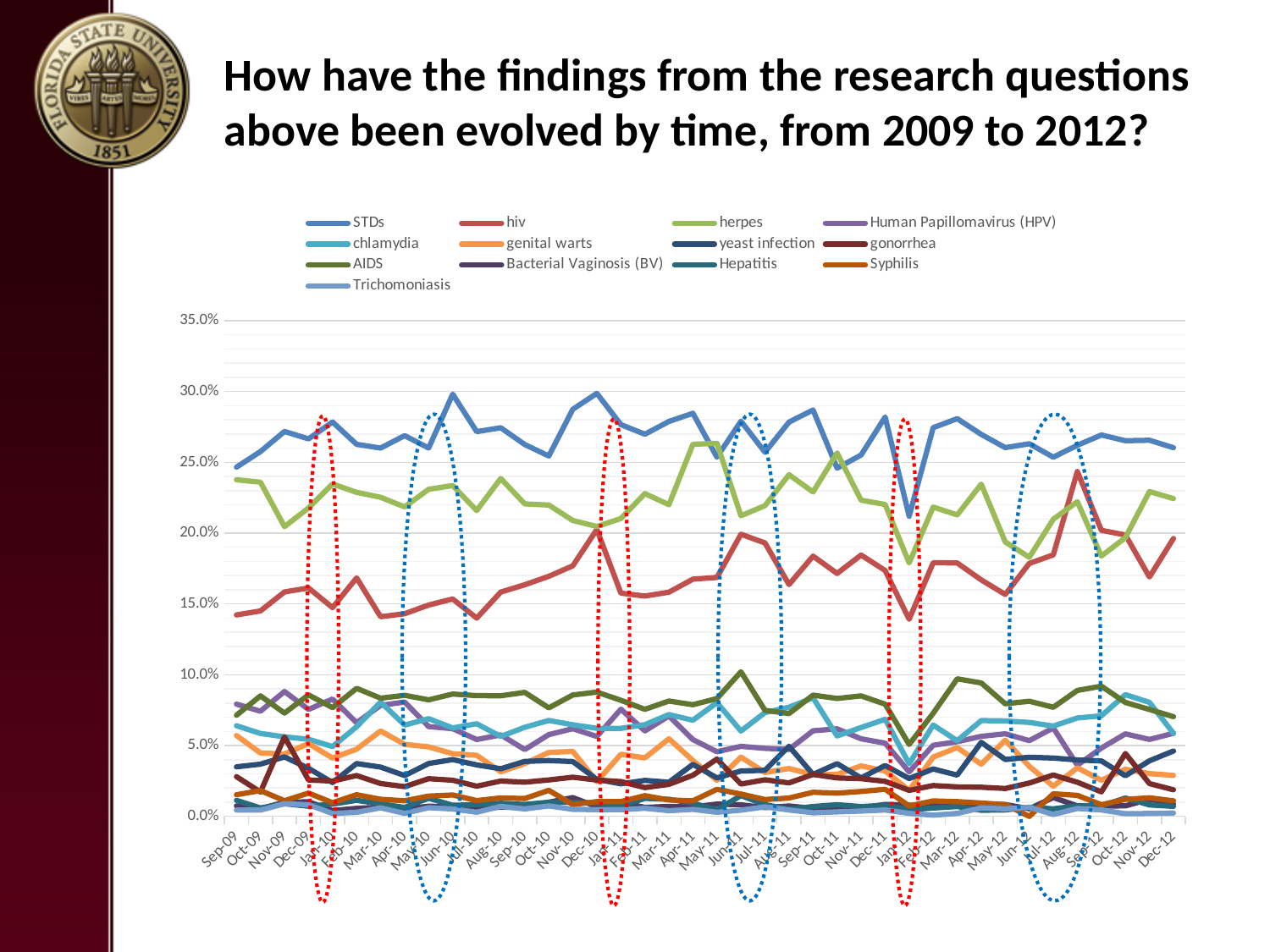

# How have the findings from the research questions above been evolved by time, from 2009 to 2012?

### Chart

| Category | STDs | hiv | herpes | Human Papillomavirus (HPV) | chlamydia | genital warts | yeast infection | gonorrhea | AIDS | Bacterial Vaginosis (BV) | Hepatitis | Syphilis | Trichomoniasis |
|---|---|---|---|---|---|---|---|---|---|---|---|---|---|
| 40057 | 0.24655511811023623 | 0.1422244094488189 | 0.23769685039370078 | 0.07923228346456693 | 0.0639763779527559 | 0.05708661417322835 | 0.034940944881889764 | 0.028051181102362203 | 0.07135826771653543 | 0.0073818897637795275 | 0.011318897637795276 | 0.015255905511811024 | 0.0044291338582677165 |
| 40087 | 0.2576204523107178 | 0.14503441494591937 | 0.2359882005899705 | 0.07423795476892822 | 0.058505408062930184 | 0.04473942969518191 | 0.03687315634218289 | 0.01720747295968535 | 0.08505408062930186 | 0.005408062930186824 | 0.0058997050147492625 | 0.018190757128810225 | 0.004424778761061947 |
| 40118 | 0.27177334732423925 | 0.1584470094438615 | 0.20461699895068206 | 0.08814270724029381 | 0.05613850996852046 | 0.04407135362014691 | 0.04197271773347324 | 0.05613850996852046 | 0.07292759706190975 | 0.009968520461699895 | 0.008919202518363064 | 0.011017838405036727 | 0.008919202518363064 |
| 40148 | 0.2665639445300462 | 0.16127375449409348 | 0.21777092963533642 | 0.07550077041602465 | 0.054442732408834106 | 0.05136106831022085 | 0.03389830508474576 | 0.025680534155110426 | 0.08577298407806883 | 0.01027221366204417 | 0.007190549563430919 | 0.016435541859270673 | 0.008217770929635337 |
| 40179 | 0.2784552845528455 | 0.14735772357723578 | 0.2347560975609756 | 0.08282520325203252 | 0.04928861788617886 | 0.041158536585365856 | 0.023882113821138213 | 0.024898373983739838 | 0.07672764227642276 | 0.0040650406504065045 | 0.008638211382113821 | 0.009654471544715448 | 0.0020325203252032522 |
| 40210 | 0.2627118644067797 | 0.16836158192090395 | 0.2288135593220339 | 0.06610169491525424 | 0.06327683615819209 | 0.04745762711864407 | 0.03728813559322034 | 0.0288135593220339 | 0.0903954802259887 | 0.005649717514124294 | 0.011299435028248588 | 0.015254237288135594 | 0.002824858757062147 |
| 40238 | 0.26008344923504867 | 0.14093648585999072 | 0.22531293463143254 | 0.07834955957348169 | 0.08066759388038942 | 0.0602688919796013 | 0.03477051460361613 | 0.023180343069077423 | 0.08344923504867872 | 0.006490496059341678 | 0.00880853036624942 | 0.01205377839592026 | 0.00602688919796013 |
| 40269 | 0.2688679245283019 | 0.1430817610062893 | 0.21855345911949686 | 0.08071278825995808 | 0.06446540880503145 | 0.05083857442348008 | 0.028825995807127882 | 0.020964360587002098 | 0.08542976939203355 | 0.005241090146750524 | 0.006289308176100629 | 0.0110062893081761 | 0.0020964360587002098 |
| 40299 | 0.26009197751660706 | 0.1492079713847726 | 0.23096576392437404 | 0.0633622892181911 | 0.06898313745528871 | 0.04905467552376086 | 0.03730199284619315 | 0.026571282575370465 | 0.08226877874297393 | 0.007153806847215125 | 0.012774655084312723 | 0.01430761369443025 | 0.0061318344404701075 |
| 40330 | 0.29812695109261184 | 0.15348595213319458 | 0.2336108220603538 | 0.06191467221644121 | 0.062434963579604576 | 0.04422476586888657 | 0.040062434963579606 | 0.025494276795005204 | 0.08636836628511967 | 0.006763787721123829 | 0.007804370447450572 | 0.015088449531737774 | 0.005202913631633715 |
| 40360 | 0.27167070217917677 | 0.13995157384987894 | 0.21598062953995156 | 0.05423728813559322 | 0.06537530266343826 | 0.043099273607748186 | 0.03631961259079903 | 0.021307506053268765 | 0.08523002421307506 | 0.005326876513317191 | 0.008232445520581114 | 0.011138014527845037 | 0.0029055690072639223 |
| 40391 | 0.27440347071583515 | 0.15835140997830802 | 0.2386117136659436 | 0.057483731019522775 | 0.05639913232104121 | 0.031453362255965296 | 0.033622559652928416 | 0.024945770065075923 | 0.0851409978308026 | 0.006507592190889371 | 0.009219088937093275 | 0.013015184381778741 | 0.0070498915401301515 |
| 40422 | 0.26257861635220126 | 0.16352201257861634 | 0.22064989517819705 | 0.04716981132075472 | 0.06289308176100629 | 0.037211740041928724 | 0.03878406708595388 | 0.02410901467505241 | 0.08752620545073375 | 0.006289308176100629 | 0.008385744234800839 | 0.012578616352201259 | 0.005241090146750524 |
| 40452 | 0.25445960125918154 | 0.1694648478488982 | 0.21983210912906612 | 0.05771248688352571 | 0.0676810073452256 | 0.04512067156348373 | 0.039349422875131164 | 0.02570828961175236 | 0.07660020986358866 | 0.009968520461699895 | 0.009968520461699895 | 0.018363064008394544 | 0.007345225603357817 |
| 40483 | 0.28745163073521285 | 0.17689331122166943 | 0.208955223880597 | 0.0619126589275843 | 0.06467661691542288 | 0.04588170259812051 | 0.038695411829740185 | 0.027639579878385848 | 0.08568269762299613 | 0.013266998341625208 | 0.009950248756218905 | 0.008291873963515755 | 0.004975124378109453 |
| 40513 | 0.29869451697127936 | 0.20261096605744125 | 0.20469973890339427 | 0.05639686684073107 | 0.062140992167101824 | 0.02454308093994778 | 0.02610966057441253 | 0.025587467362924284 | 0.08772845953002611 | 0.006788511749347258 | 0.009399477806788513 | 0.010443864229765013 | 0.004699738903394256 |
| 40544 | 0.2766179540709812 | 0.15762004175365343 | 0.21033402922755742 | 0.075678496868476 | 0.06210855949895616 | 0.04384133611691023 | 0.022964509394572025 | 0.024530271398747392 | 0.08194154488517745 | 0.009916492693110648 | 0.007306889352818371 | 0.010438413361169102 | 0.004697286012526096 |
| 40575 | 0.2698412698412698 | 0.15555555555555556 | 0.22793650793650794 | 0.06031746031746032 | 0.06476190476190476 | 0.04126984126984127 | 0.025396825396825397 | 0.020317460317460317 | 0.07555555555555556 | 0.006349206349206349 | 0.012698412698412698 | 0.014603174603174604 | 0.005714285714285714 |
| 40603 | 0.27889447236180903 | 0.15829145728643215 | 0.2201005025125628 | 0.07085427135678392 | 0.07185929648241206 | 0.054773869346733665 | 0.024120603015075376 | 0.022613065326633167 | 0.0814070351758794 | 0.007035175879396985 | 0.012060301507537688 | 0.011557788944723618 | 0.004020100502512563 |
| 40634 | 0.2846195949644226 | 0.16748768472906403 | 0.2627257799671593 | 0.054187192118226604 | 0.06787082649151614 | 0.03940886699507389 | 0.03667214012041598 | 0.029009304871373837 | 0.07881773399014778 | 0.006568144499178982 | 0.009304871373836891 | 0.010946907498631636 | 0.0049261083743842365 |
| 40664 | 0.2536106296938186 | 0.1686886192952051 | 0.2634315424610052 | 0.04563835932986713 | 0.0803004043905257 | 0.025418833044482957 | 0.027151935297515885 | 0.040439052570768345 | 0.0831889081455806 | 0.008665511265164644 | 0.00462160600808781 | 0.019064124783362217 | 0.0028885037550548816 |
| 40695 | 0.27904451682953313 | 0.1992399565689468 | 0.21226927252985886 | 0.0494028230184582 | 0.06026058631921824 | 0.041802388707926165 | 0.03203040173724213 | 0.02280130293159609 | 0.10206297502714441 | 0.008143322475570033 | 0.014657980456026058 | 0.015743756786102063 | 0.004343105320304018 |
| 40725 | 0.25709860609189467 | 0.19308208569953536 | 0.21941146102219927 | 0.048012390294269486 | 0.073309241094476 | 0.030975735673722252 | 0.03252452245740836 | 0.02581311306143521 | 0.0748580278781621 | 0.00619514713474445 | 0.008260196179659268 | 0.011874032008260196 | 0.006711409395973154 |
| 40756 | 0.27840269966254216 | 0.16366704161979753 | 0.24128233970753657 | 0.047244094488188976 | 0.07705286839145106 | 0.03374578177727784 | 0.049493813273340834 | 0.023622047244094488 | 0.07255343082114736 | 0.007311586051743532 | 0.005061867266591676 | 0.012935883014623173 | 0.0044994375703037125 |
| 40787 | 0.28697293895531784 | 0.18376337319068597 | 0.2290748898678414 | 0.06041535556954059 | 0.08370044052863436 | 0.02957835116425425 | 0.02957835116425425 | 0.02957835116425425 | 0.08558842039018251 | 0.005663939584644431 | 0.006922592825676526 | 0.016991818753933293 | 0.0025173064820641915 |
| 40817 | 0.2459016393442623 | 0.17150063051702397 | 0.2566204287515763 | 0.0617906683480454 | 0.05674653215636822 | 0.029634300126103404 | 0.03720050441361917 | 0.02711223203026482 | 0.0832282471626734 | 0.005044136191677175 | 0.00819672131147541 | 0.01639344262295082 | 0.0031525851197982345 |
| 40848 | 0.2551834130781499 | 0.1844763423710792 | 0.22328548644338117 | 0.05475810738968634 | 0.06273258904837853 | 0.03561935140882509 | 0.02711323763955343 | 0.02658160552897395 | 0.08506113769271664 | 0.005847953216374269 | 0.006911217437533227 | 0.017543859649122806 | 0.003721424774056353 |
| 40878 | 0.28202247191011237 | 0.17359550561797754 | 0.2202247191011236 | 0.051685393258426963 | 0.06853932584269663 | 0.03202247191011236 | 0.035955056179775284 | 0.024719101123595506 | 0.07921348314606741 | 0.008426966292134831 | 0.007865168539325843 | 0.019101123595505618 | 0.0044943820224719105 |
| 40909 | 0.2119309262166405 | 0.1391941391941392 | 0.17896389324960754 | 0.03139717425431711 | 0.037153322867608585 | 0.018315018315018316 | 0.026687598116169546 | 0.018315018315018316 | 0.05075876504447933 | 0.007849293563579277 | 0.004709576138147566 | 0.007326007326007326 | 0.0020931449502878076 |
| 40940 | 0.2744769874476987 | 0.1790794979079498 | 0.21841004184100418 | 0.0502092050209205 | 0.06443514644351464 | 0.04184100418410042 | 0.03347280334728033 | 0.021757322175732216 | 0.07280334728033473 | 0.007531380753138075 | 0.005857740585774059 | 0.010878661087866108 | 0.0008368200836820083 |
| 40969 | 0.28085991678224687 | 0.17891816920943135 | 0.21289875173370318 | 0.052704576976421634 | 0.05339805825242718 | 0.04854368932038835 | 0.02912621359223301 | 0.020804438280166437 | 0.0970873786407767 | 0.008321775312066574 | 0.006934812760055479 | 0.010402219140083218 | 0.0020804438280166435 |
| 41000 | 0.2696917808219178 | 0.16695205479452055 | 0.2345890410958904 | 0.05650684931506849 | 0.06763698630136987 | 0.036815068493150686 | 0.052226027397260275 | 0.02054794520547945 | 0.09417808219178082 | 0.008561643835616438 | 0.004280821917808219 | 0.009417808219178082 | 0.0059931506849315065 |
| 41030 | 0.2604087812263437 | 0.1566994700984103 | 0.19379258137774413 | 0.0582891748675246 | 0.06737320211960636 | 0.053747161241483724 | 0.04012112036336109 | 0.01968205904617714 | 0.07948523845571537 | 0.008327024981074944 | 0.004542013626040878 | 0.008327024981074944 | 0.005299015897047691 |
| 41061 | 0.2631016042780749 | 0.1786096256684492 | 0.18288770053475936 | 0.053475935828877004 | 0.06631016042780749 | 0.03529411764705882 | 0.04171122994652406 | 0.023529411764705882 | 0.08128342245989305 | 0.0053475935828877 | 0.006417112299465241 | 0.0 | 0.006417112299465241 |
| 41091 | 0.2536520584329349 | 0.1845949535192563 | 0.2098273572377158 | 0.06241699867197875 | 0.06374501992031872 | 0.021248339973439574 | 0.041168658698539175 | 0.029216467463479414 | 0.07702523240371846 | 0.013280212483399735 | 0.005312084993359893 | 0.01593625498007968 | 0.0013280212483399733 |
| 41122 | 0.262037037037037 | 0.24351851851851852 | 0.2222222222222222 | 0.03611111111111111 | 0.06944444444444445 | 0.03425925925925926 | 0.03981481481481482 | 0.024074074074074074 | 0.08888888888888889 | 0.007407407407407408 | 0.007407407407407408 | 0.014814814814814815 | 0.005555555555555556 |
| 41153 | 0.26933575978161967 | 0.20200181983621474 | 0.18380345768880801 | 0.048225659690627844 | 0.07097361237488627 | 0.025477707006369428 | 0.039126478616924476 | 0.017288444040036398 | 0.09190172884440401 | 0.007279344858962694 | 0.007279344858962694 | 0.00818926296633303 | 0.004549590536851683 |
| 41183 | 0.26524953789279115 | 0.1987060998151571 | 0.19685767097966728 | 0.05822550831792976 | 0.08595194085027727 | 0.033271719038817 | 0.02865064695009242 | 0.04436229205175601 | 0.08040665434380777 | 0.0073937153419593345 | 0.012939001848428836 | 0.012014787430683918 | 0.0018484288354898336 |
| 41214 | 0.2655935613682093 | 0.16901408450704225 | 0.22937625754527163 | 0.05432595573440644 | 0.08048289738430583 | 0.030181086519114688 | 0.039235412474849095 | 0.023138832997987926 | 0.07545271629778671 | 0.012072434607645875 | 0.008048289738430584 | 0.013078470824949699 | 0.002012072434607646 |
| 41244 | 0.26035965598123534 | 0.1962470680218921 | 0.22439405785770133 | 0.058639562157935886 | 0.058639562157935886 | 0.028928850664581705 | 0.046129788897576234 | 0.018764659890539485 | 0.07036747458952307 | 0.008600469116497263 | 0.007036747458952306 | 0.0109460516028147 | 0.0023455824863174357 |